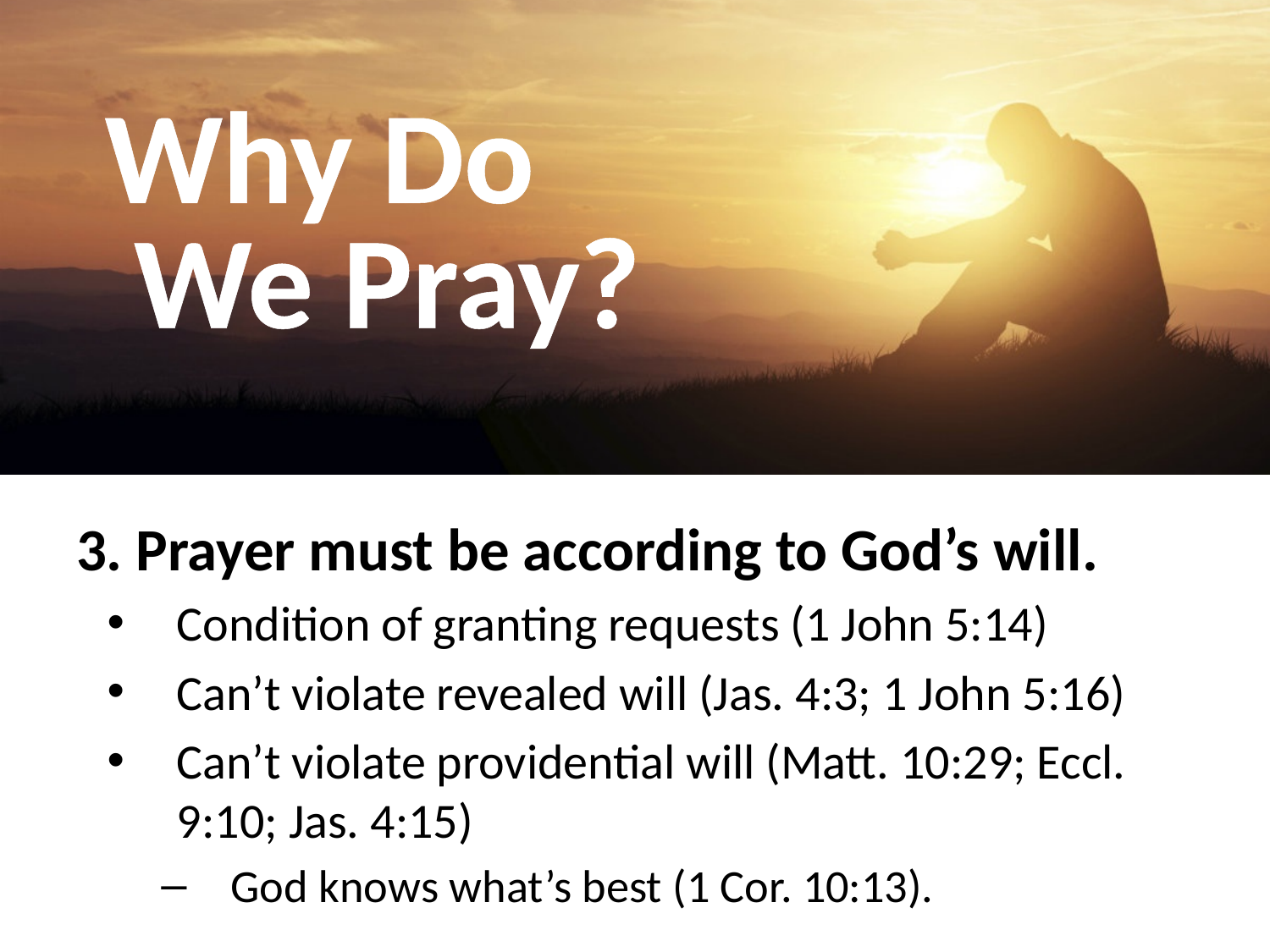

# Why Do We Pray?
3. Prayer must be according to God’s will.
Condition of granting requests (1 John 5:14)
Can’t violate revealed will (Jas. 4:3; 1 John 5:16)
Can’t violate providential will (Matt. 10:29; Eccl. 9:10; Jas. 4:15)
God knows what’s best (1 Cor. 10:13).